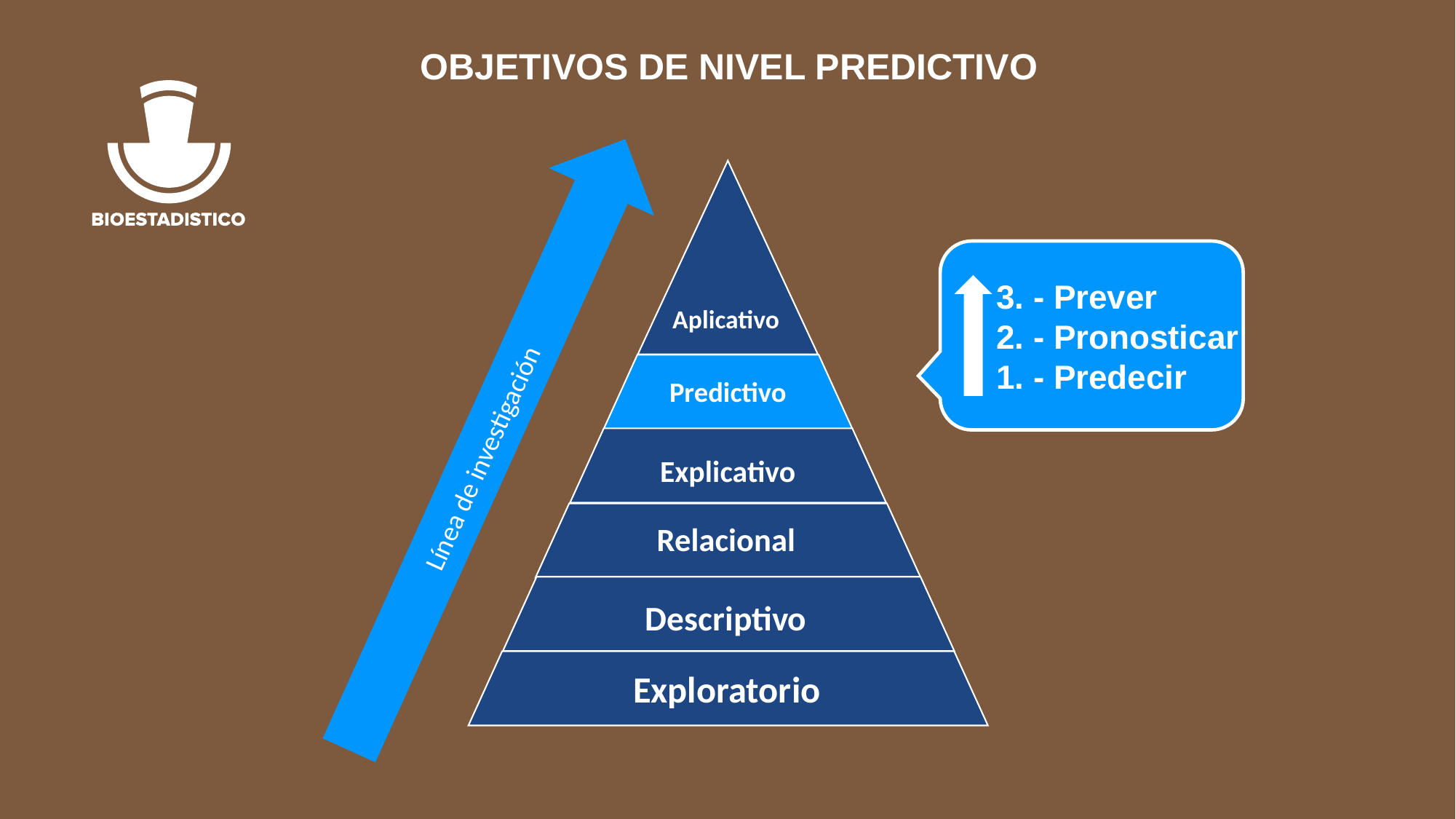

OBJETIVOS DE NIVEL PREDICTIVO

Aplicativo

3. - Prever
2. - Pronosticar
1. - Predecir

Predictivo

Línea de investigación

Explicativo
Relacional

Descriptivo

Exploratorio